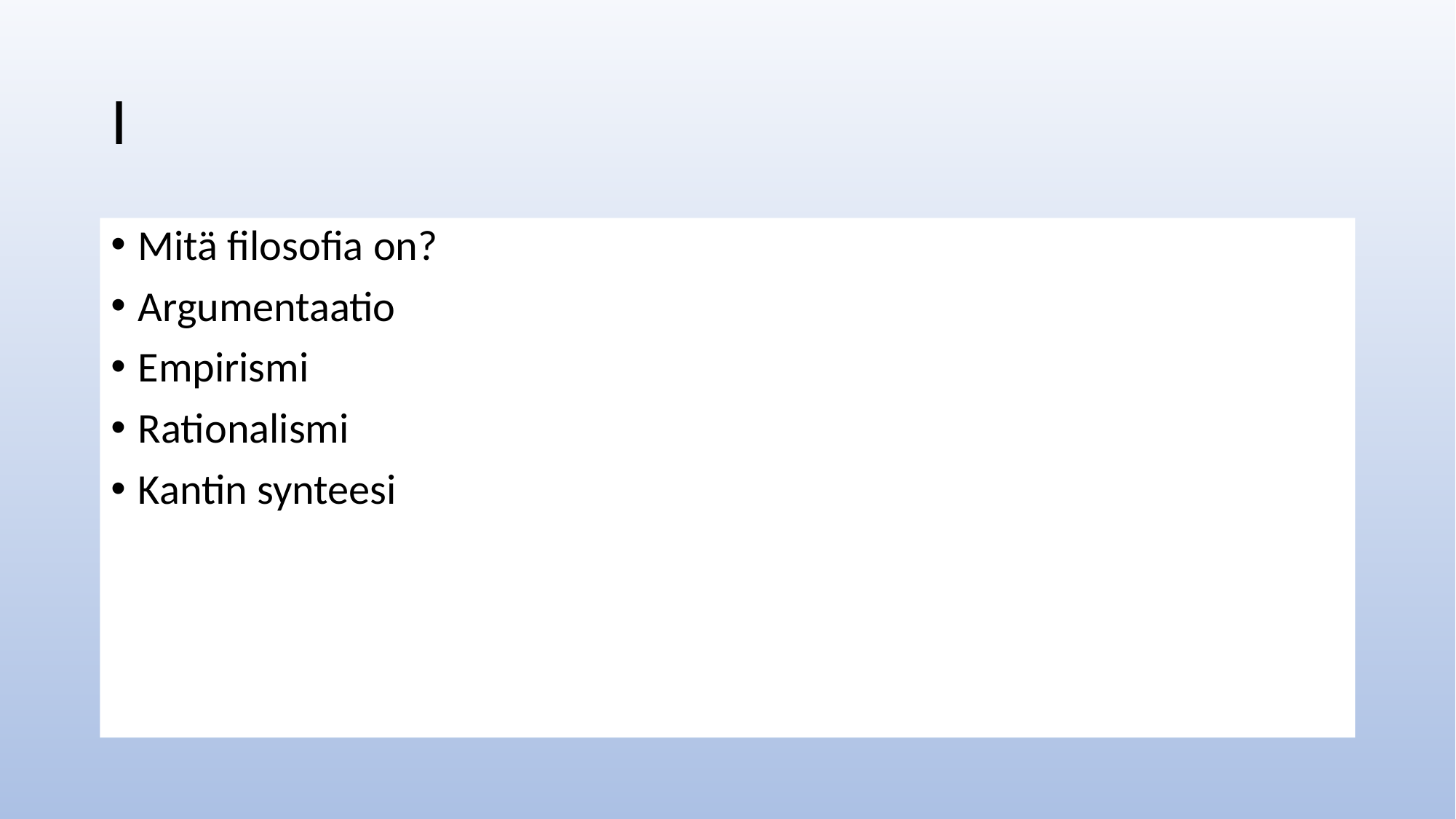

# I
Mitä filosofia on?
Argumentaatio
Empirismi
Rationalismi
Kantin synteesi